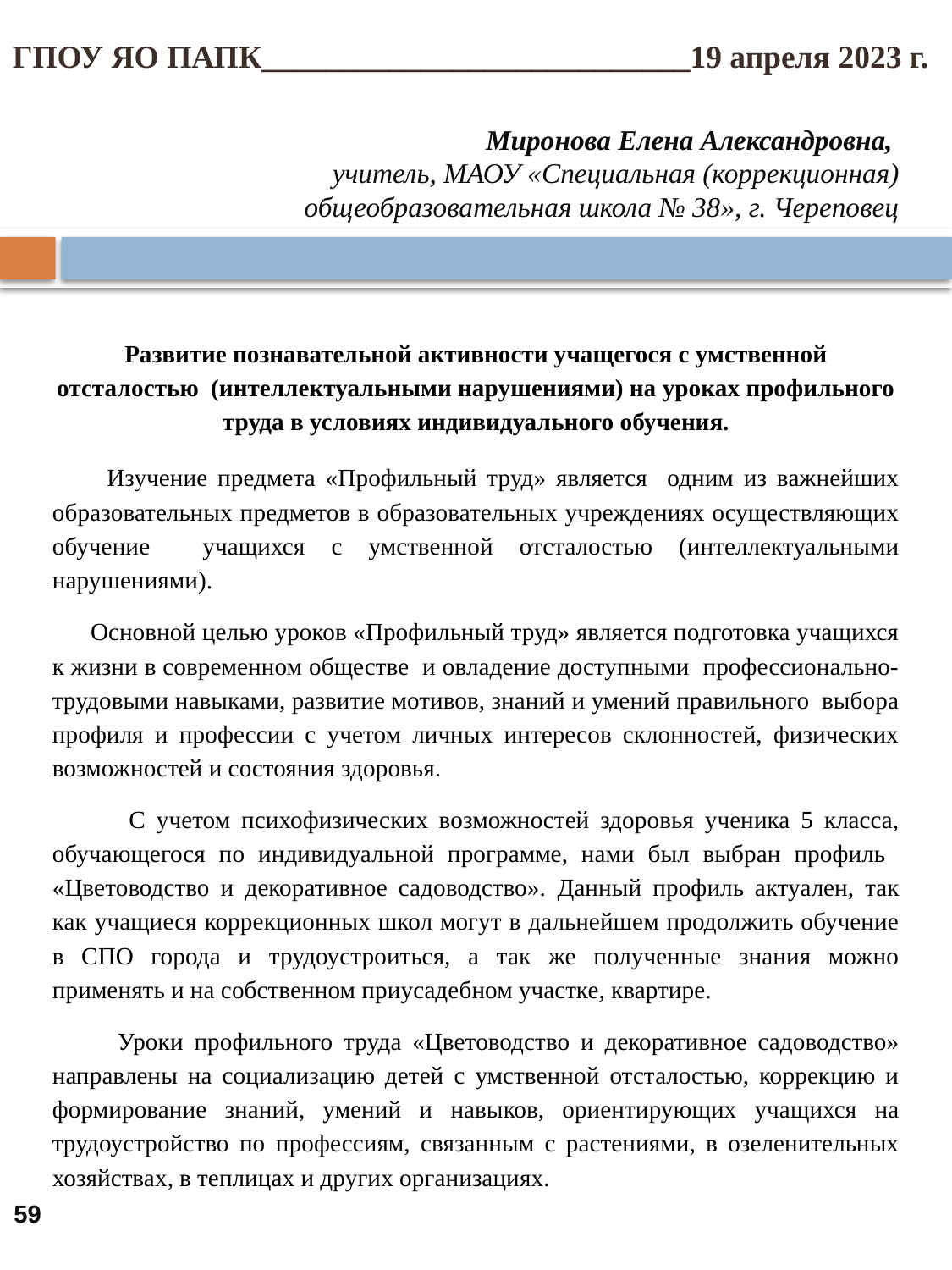

ГПОУ ЯО ПАПК___________________________19 апреля 2023 г.
# Миронова Елена Александровна, учитель, МАОУ «Специальная (коррекционная) общеобразовательная школа № 38», г. Череповец

Развитие познавательной активности учащегося с умственной отсталостью  (интеллектуальными нарушениями) на уроках профильного труда в условиях индивидуального обучения.
     Изучение предмета «Профильный труд» является  одним из важнейших образовательных предметов в образовательных учреждениях осуществляющих обучение  учащихся с умственной отсталостью (интеллектуальными нарушениями).
      Основной целью уроков «Профильный труд» является подготовка учащихся к жизни в современном обществе  и овладение доступными  профессионально-трудовыми навыками, развитие мотивов, знаний и умений правильного  выбора профиля и профессии с учетом личных интересов склонностей, физических возможностей и состояния здоровья.
       С учетом психофизических возможностей здоровья ученика 5 класса, обучающегося по индивидуальной программе, нами был выбран профиль  «Цветоводство и декоративное садоводство». Данный профиль актуален, так как учащиеся коррекционных школ могут в дальнейшем продолжить обучение в СПО города и трудоустроиться, а так же полученные знания можно применять и на собственном приусадебном участке, квартире.
      Уроки профильного труда «Цветоводство и декоративное садоводство» направлены на социализацию детей с умственной отсталостью, коррекцию и формирование знаний, умений и навыков, ориентирующих учащихся на трудоустройство по профессиям, связанным с растениями, в озеленительных хозяйствах, в теплицах и других организациях.
59